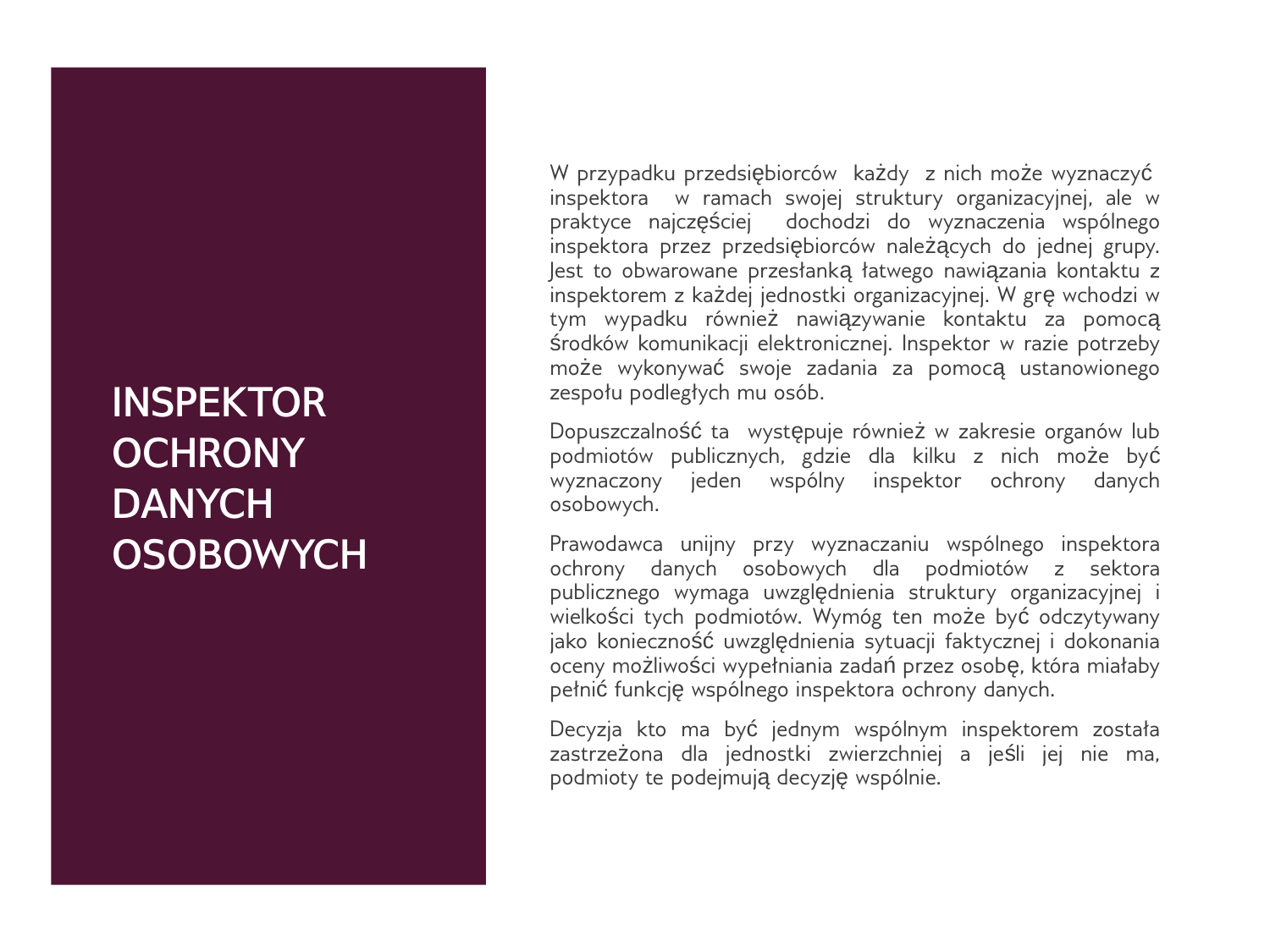

# Inspektor ochrony danych osobowych
W przypadku przedsiębiorców  każdy  z nich może wyznaczyć  inspektora  w ramach swojej struktury organizacyjnej, ale w praktyce najczęściej  dochodzi do wyznaczenia wspólnego inspektora przez przedsiębiorców należących do jednej grupy. Jest to obwarowane przesłanką łatwego nawiązania kontaktu z inspektorem z każdej jednostki organizacyjnej. W grę wchodzi w tym wypadku również nawiązywanie kontaktu za pomocą środków komunikacji elektronicznej. Inspektor w razie potrzeby może wykonywać swoje zadania za pomocą ustanowionego zespołu podległych mu osób.
Dopuszczalność ta  występuje również w zakresie organów lub podmiotów publicznych, gdzie dla kilku z nich może być wyznaczony jeden wspólny inspektor ochrony danych osobowych.
Prawodawca unijny przy wyznaczaniu wspólnego inspektora ochrony danych osobowych dla podmiotów z sektora publicznego wymaga uwzględnienia struktury organizacyjnej i wielkości tych podmiotów. Wymóg ten może być odczytywany jako konieczność uwzględnienia sytuacji faktycznej i dokonania oceny możliwości wypełniania zadań przez osobę, która miałaby pełnić funkcję wspólnego inspektora ochrony danych.
Decyzja kto ma być jednym wspólnym inspektorem została zastrzeżona dla jednostki zwierzchniej a jeśli jej nie ma, podmioty te podejmują decyzję wspólnie.